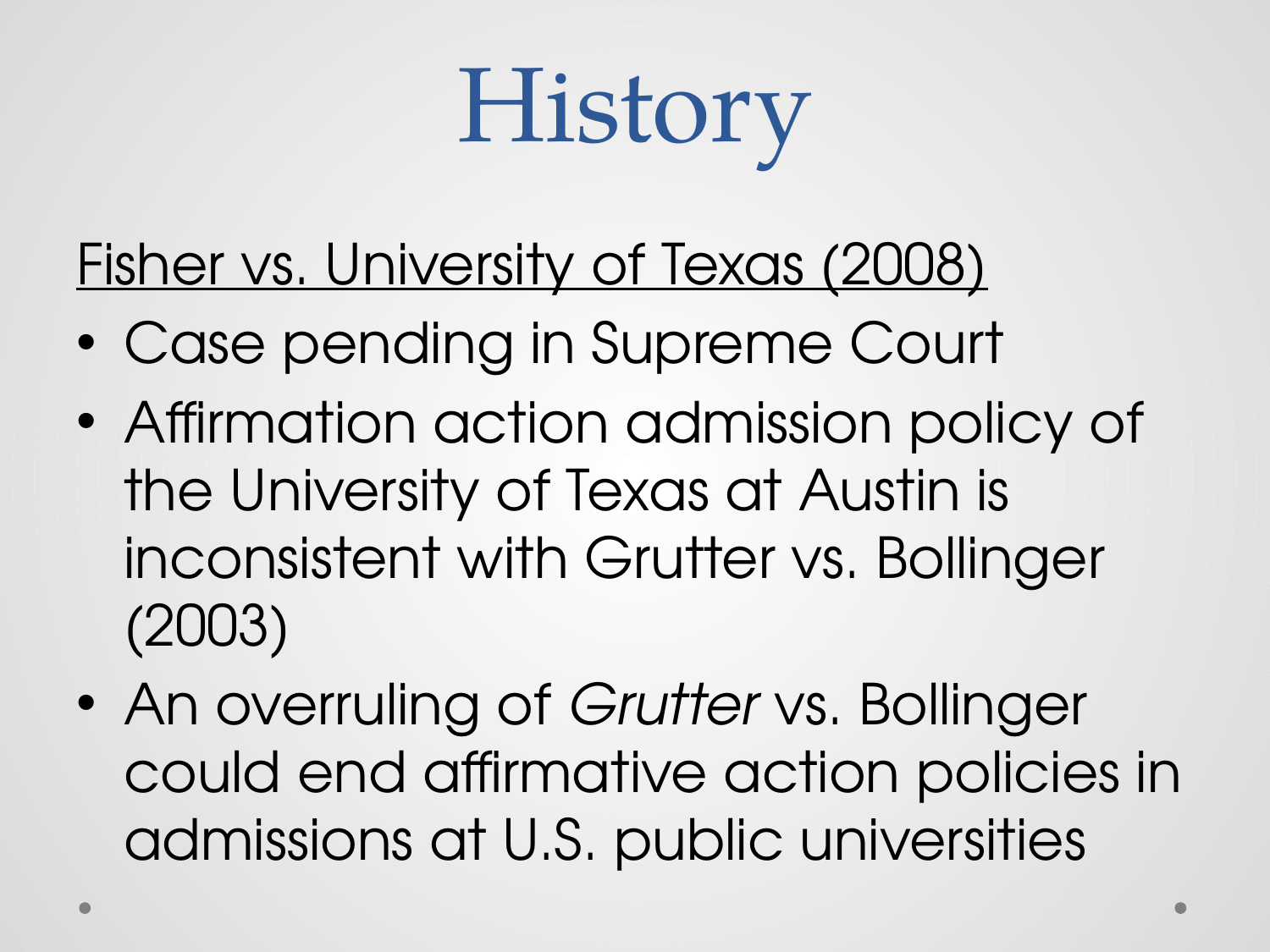

# History
Fisher vs. University of Texas (2008)
Case pending in Supreme Court
Affirmation action admission policy of the University of Texas at Austin is inconsistent with Grutter vs. Bollinger (2003)
An overruling of Grutter vs. Bollinger could end affirmative action policies in admissions at U.S. public universities